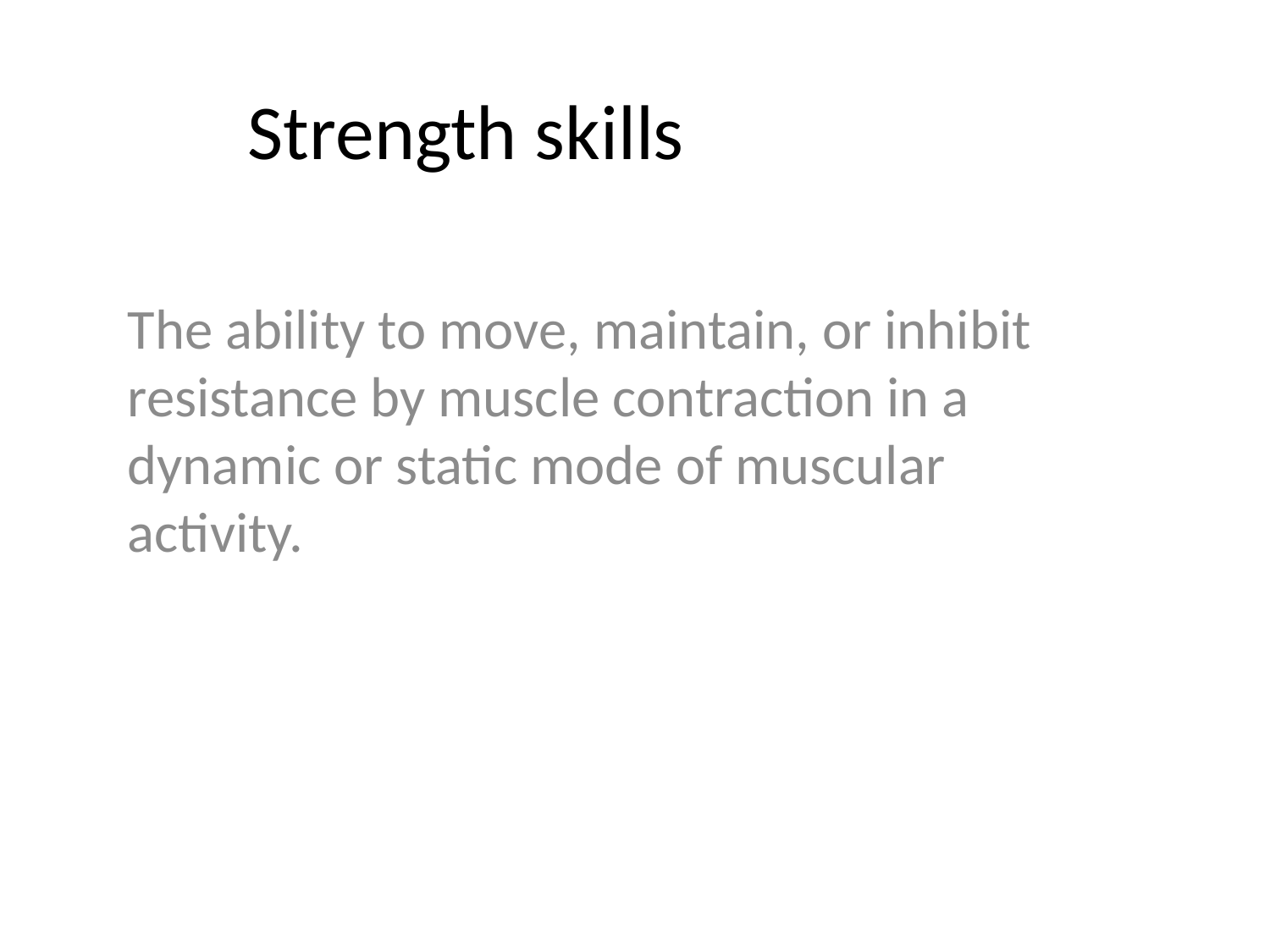

# Strength skills
The ability to move, maintain, or inhibit resistance by muscle contraction in a dynamic or static mode of muscular activity.